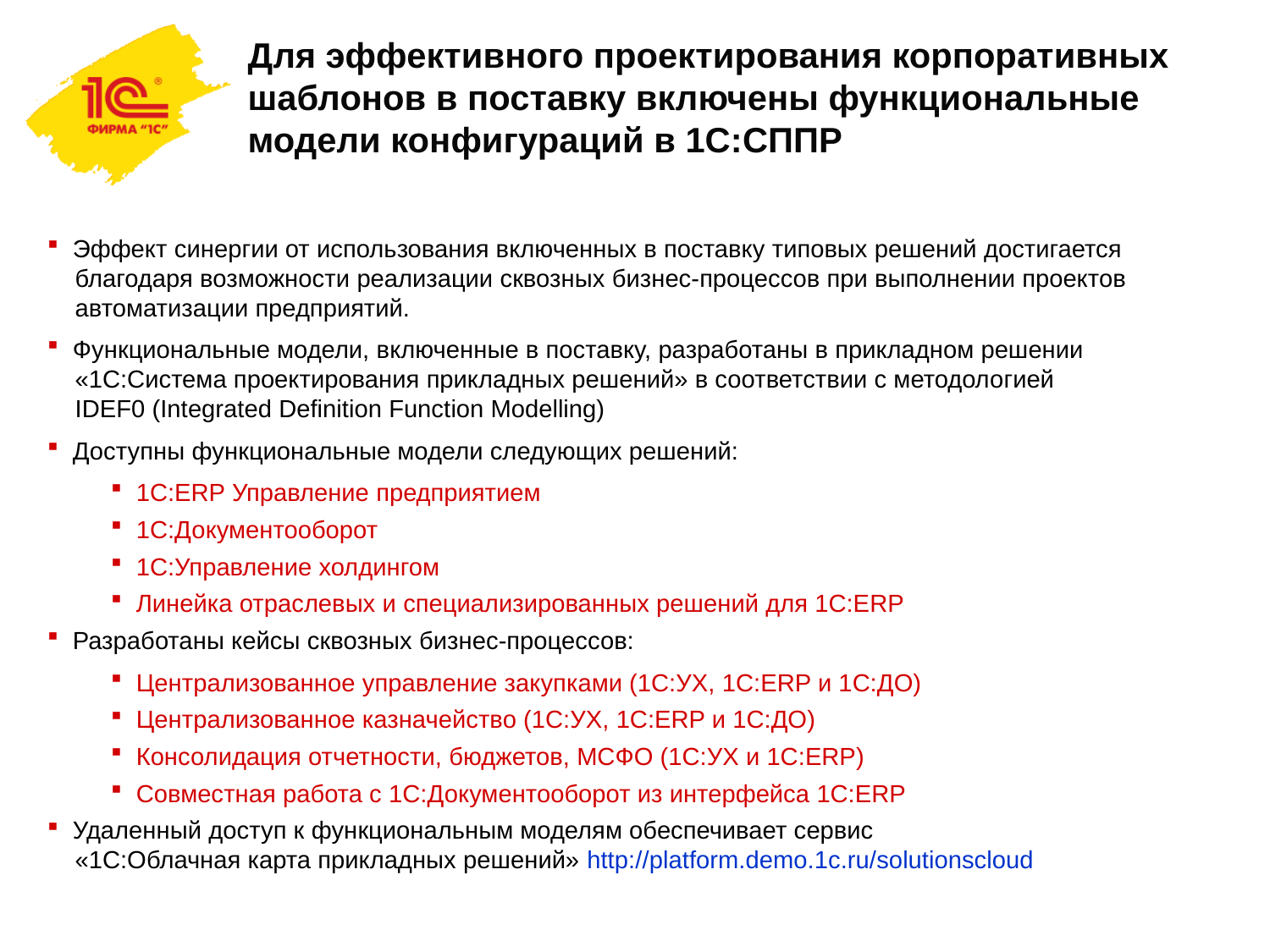

# Для эффективного проектирования корпоративных шаблонов в поставку включены функциональные модели конфигураций в 1С:СППР
  Эффект синергии от использования включенных в поставку типовых решений достигается
    благодаря возможности реализации сквозных бизнес-процессов при выполнении проектов
    автоматизации предприятий.
  Функциональные модели, включенные в поставку, разработаны в прикладном решении
    «1С:Система проектирования прикладных решений» в соответствии с методологией
    IDEF0 (Integrated Definition Function Modelling)
  Доступны функциональные модели следующих решений:
  1С:ERP Управление предприятием
  1С:Документооборот
  1С:Управление холдингом
  Линейка отраслевых и специализированных решений для 1С:ERP
  Разработаны кейсы сквозных бизнес-процессов:
  Централизованное управление закупками (1С:УХ, 1С:ERP и 1С:ДО)
  Централизованное казначейство (1С:УХ, 1С:ERP и 1С:ДО)
  Консолидация отчетности, бюджетов, МСФО (1С:УХ и 1С:ERP)
  Совместная работа с 1С:Документооборот из интерфейса 1С:ERP
  Удаленный доступ к функциональным моделям обеспечивает сервис
    «1С:Облачная карта прикладных решений» http://platform.demo.1c.ru/solutionscloud